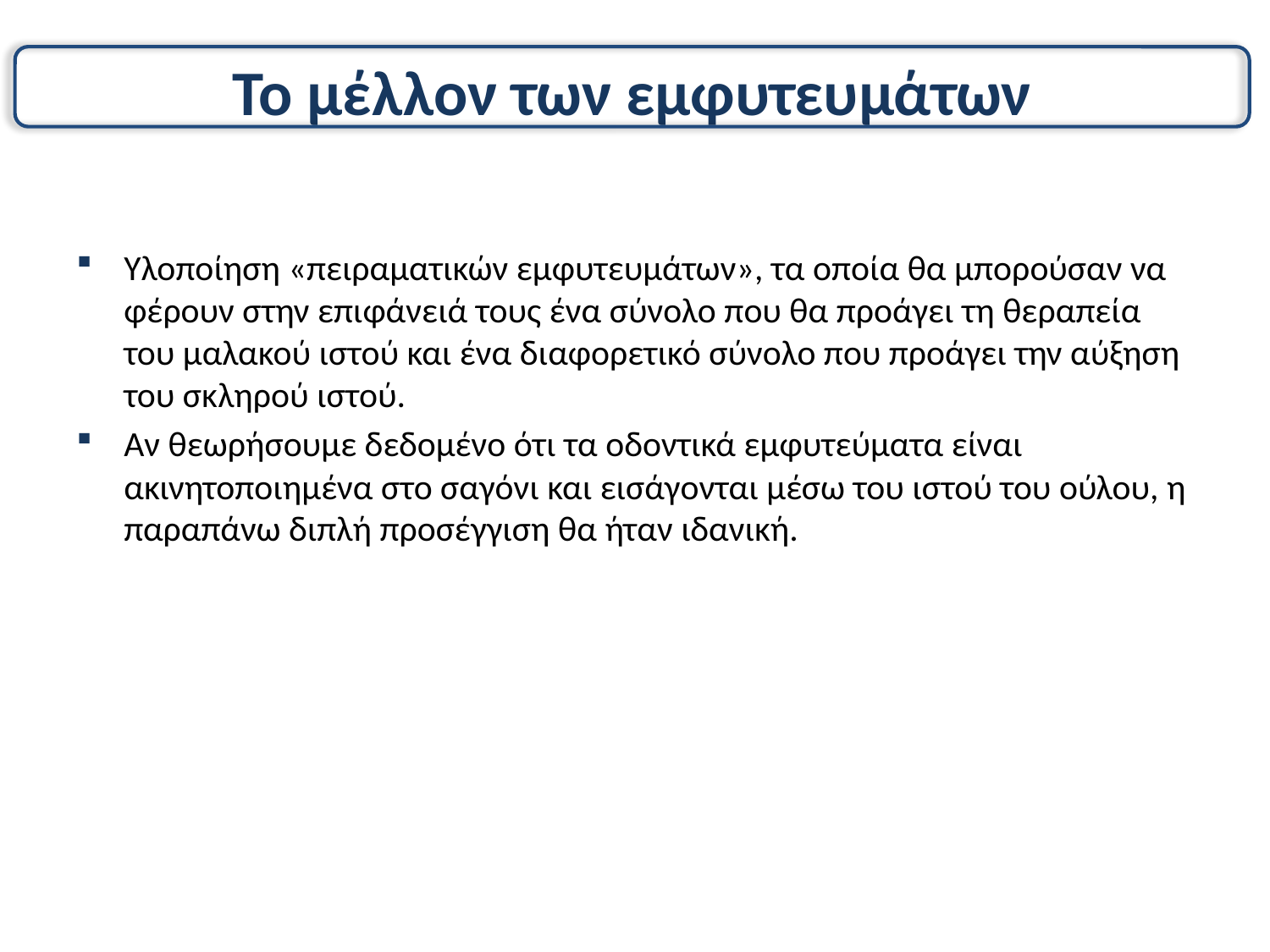

# Το μέλλον των εμφυτευμάτων

Υλοποίηση «πειραματικών εμφυτευμάτων», τα οποία θα μπορούσαν να φέρουν στην επιφάνειά τους ένα σύνολο που θα προάγει τη θεραπεία του μαλακού ιστού και ένα διαφορετικό σύνολο που προάγει την αύξηση του σκληρού ιστού.
Αν θεωρήσουμε δεδομένο ότι τα οδοντικά εμφυτεύματα είναι ακινητοποιημένα στο σαγόνι και εισάγονται μέσω του ιστού του ούλου, η παραπάνω διπλή προσέγγιση θα ήταν ιδανική.